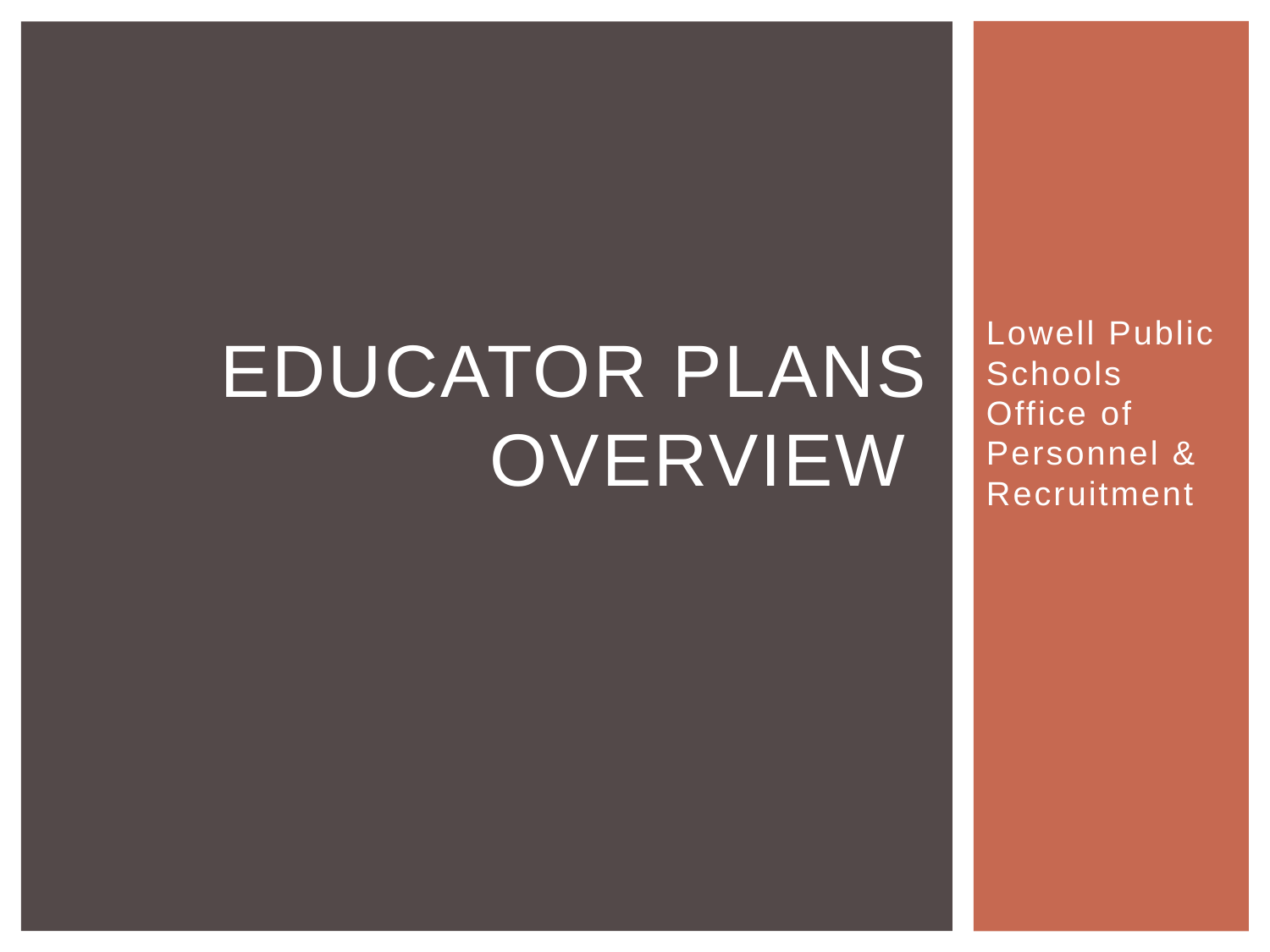

# Educator Plans Overview
Lowell Public Schools Office of Personnel & Recruitment